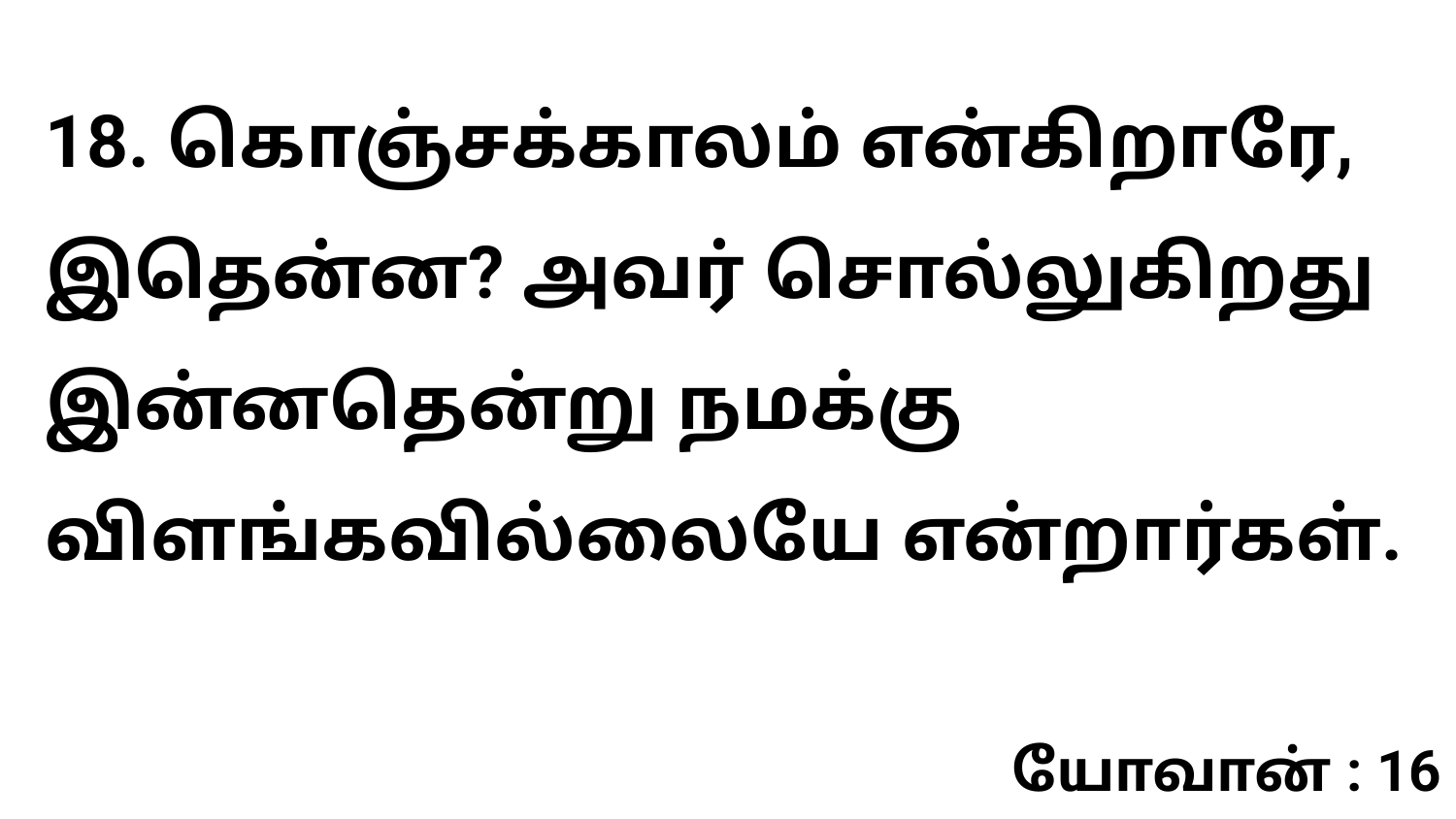

18. கொஞ்சக்காலம் என்கிறாரே, இதென்ன? அவர் சொல்லுகிறது இன்னதென்று நமக்கு விளங்கவில்லையே என்றார்கள்.
யோவான் : 16